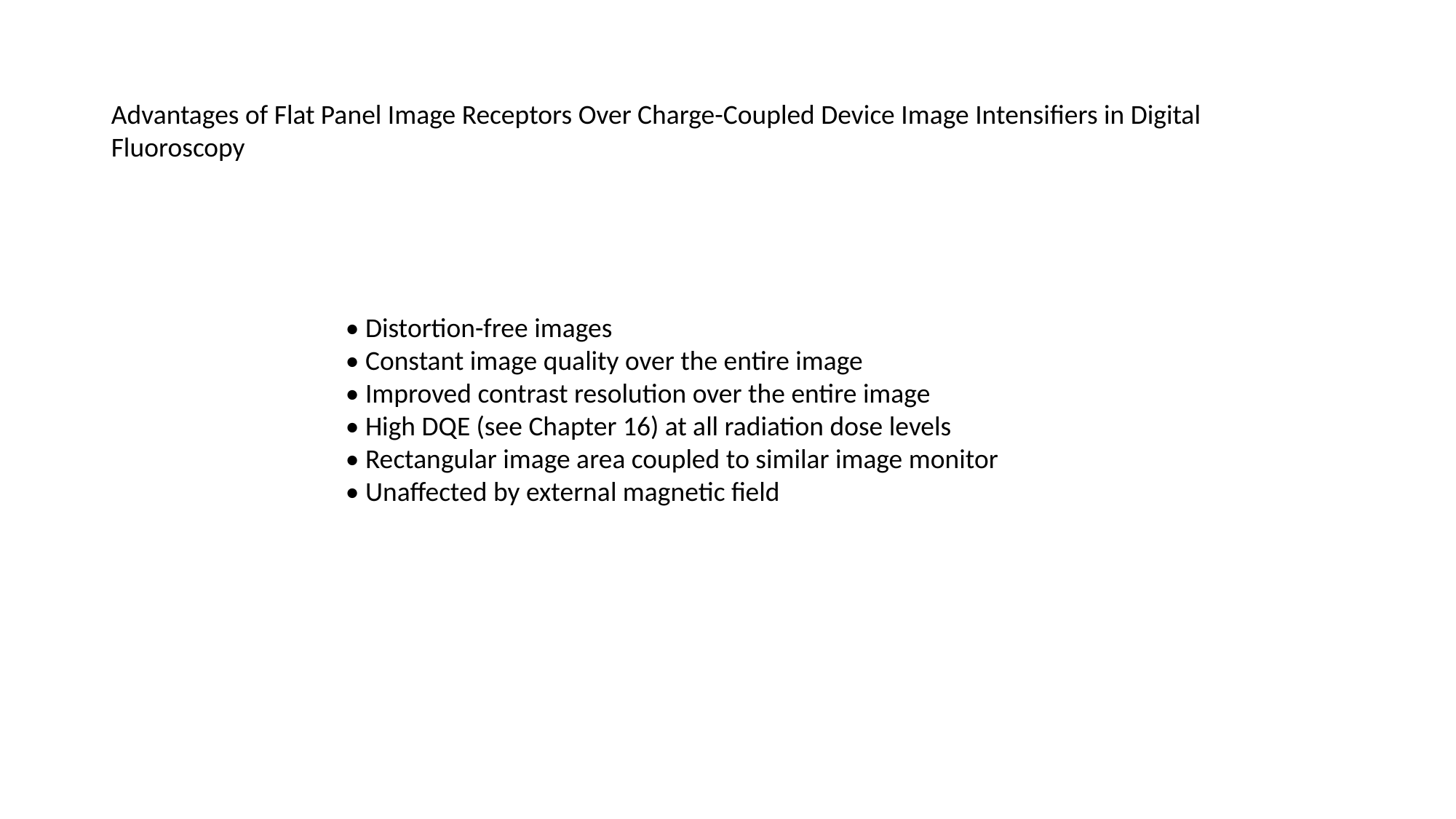

Advantages of Flat Panel Image Receptors Over Charge-Coupled Device Image Intensifiers in Digital Fluoroscopy
• Distortion-free images
• Constant image quality over the entire image
• Improved contrast resolution over the entire image
• High DQE (see Chapter 16) at all radiation dose levels
• Rectangular image area coupled to similar image monitor
• Unaffected by external magnetic field